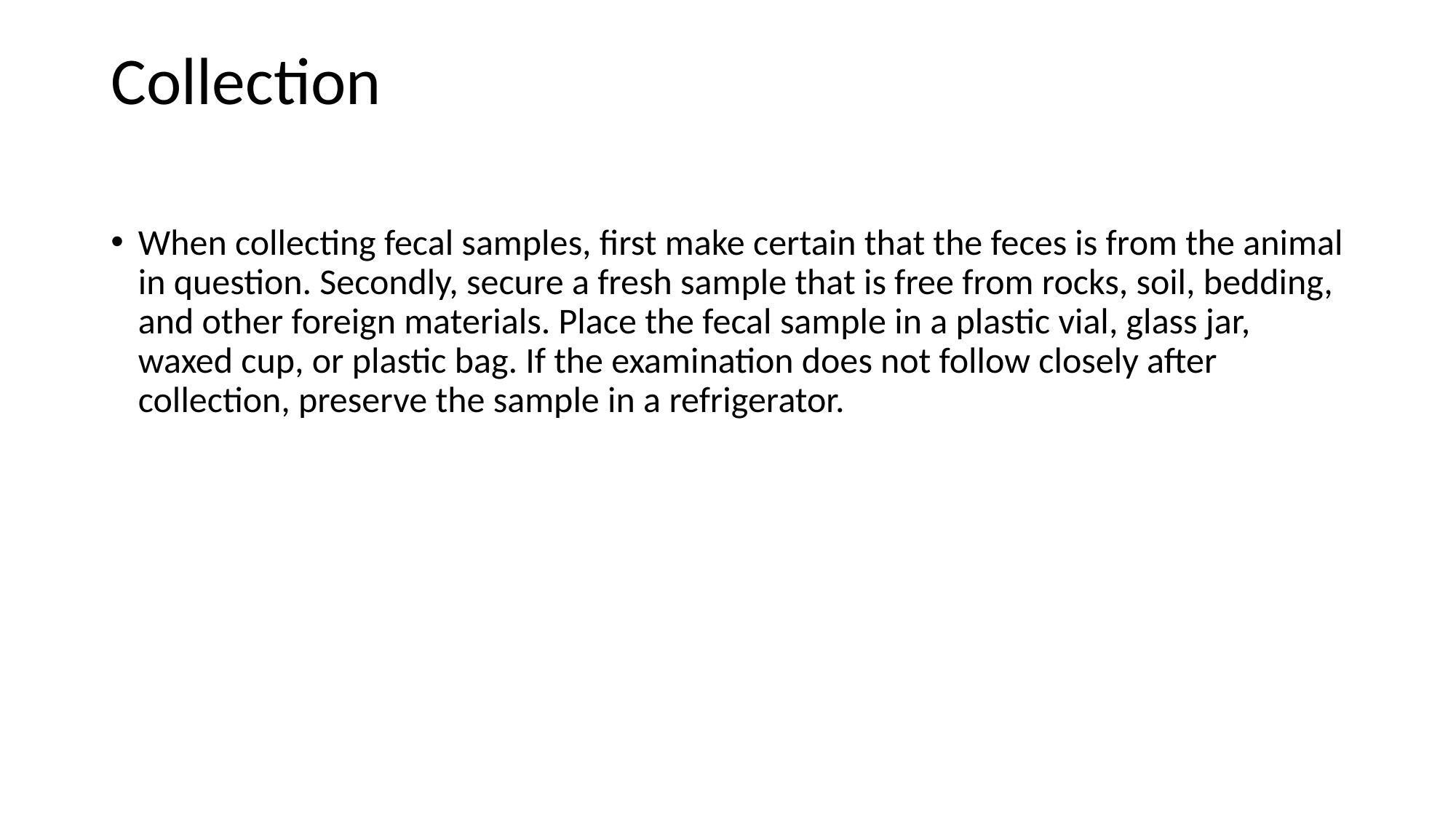

# Collection
When collecting fecal samples, first make certain that the feces is from the animal in question. Secondly, secure a fresh sample that is free from rocks, soil, bedding, and other foreign materials. Place the fecal sample in a plastic vial, glass jar, waxed cup, or plastic bag. If the examination does not follow closely after collection, preserve the sample in a refrigerator.